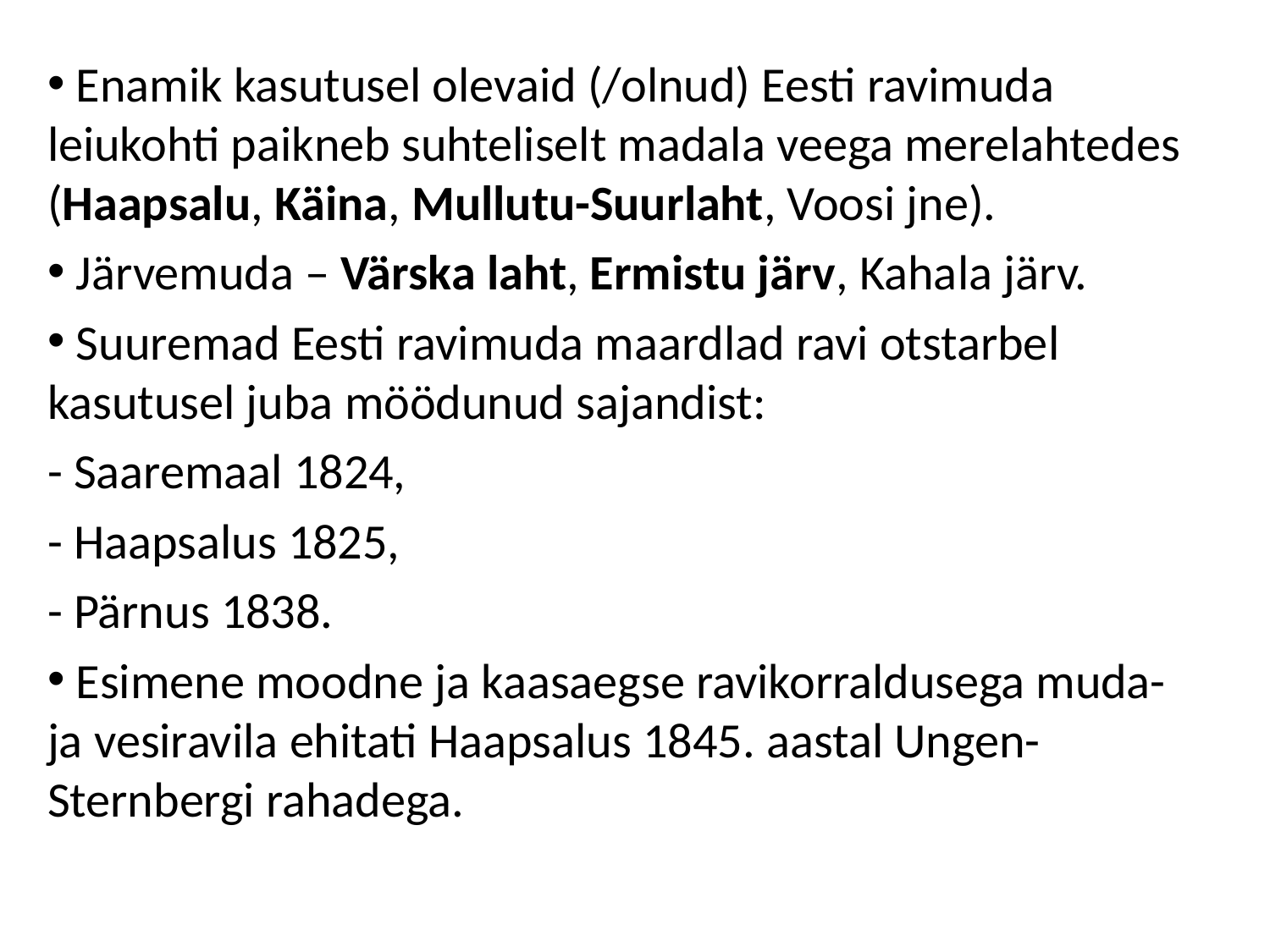

Enamik kasutusel olevaid (/olnud) Eesti ravimuda leiukohti paikneb suhteliselt madala veega merelahtedes (Haapsalu, Käina, Mullutu-Suurlaht, Voosi jne).
 Järvemuda – Värska laht, Ermistu järv, Kahala järv.
 Suuremad Eesti ravimuda maardlad ravi otstarbel kasutusel juba möödunud sajandist:
- Saaremaal 1824,
- Haapsalus 1825,
- Pärnus 1838.
 Esimene moodne ja kaasaegse ravikorraldusega muda- ja vesiravila ehitati Haapsalus 1845. aastal Ungen-Sternbergi rahadega.